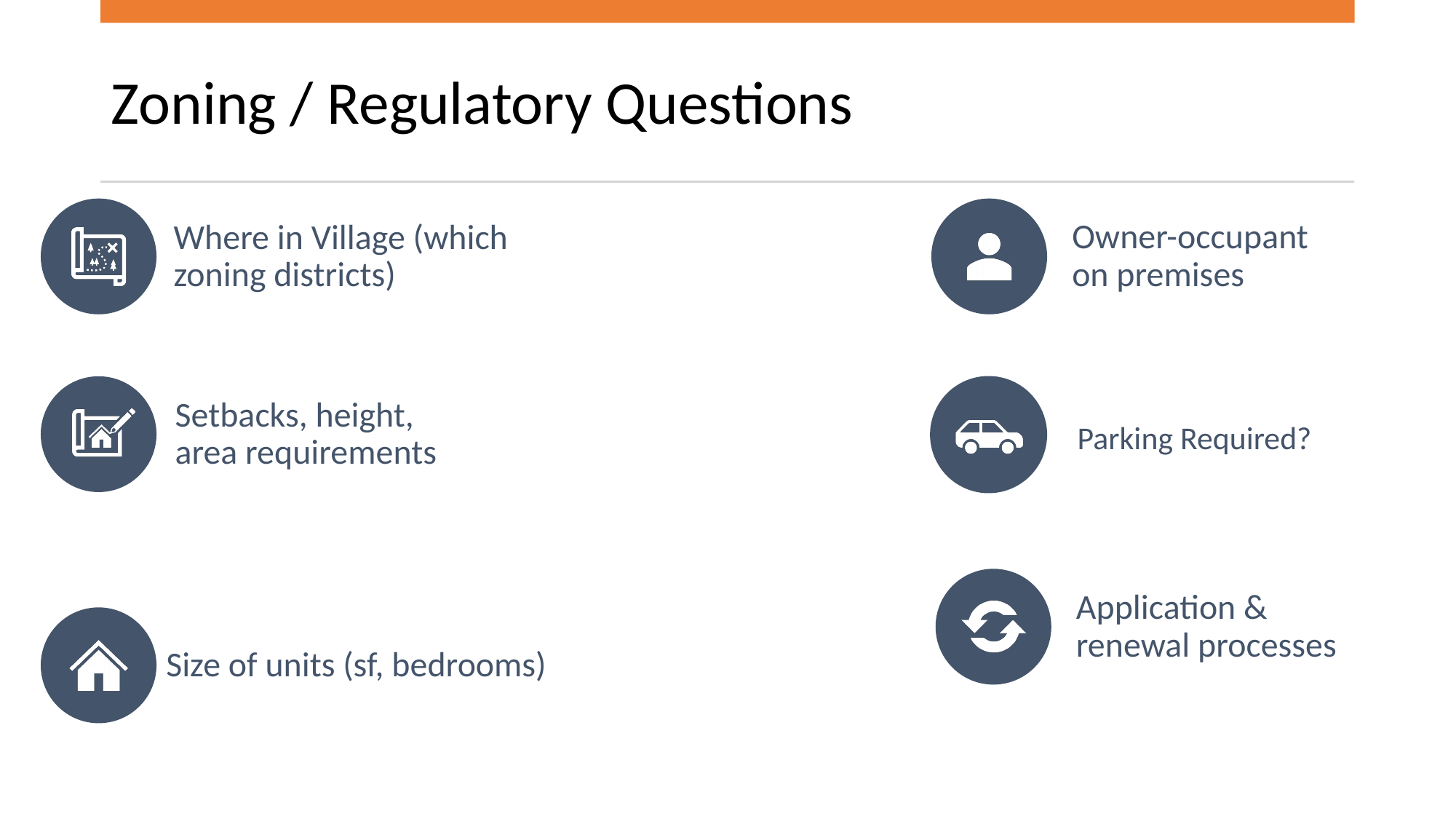

# Zoning / Regulatory Questions

Owner-occupant on premises
Where in Village (which zoning districts)

Setbacks, height, area requirements
Parking Required?

Application & renewal processes

Size of units (sf, bedrooms)